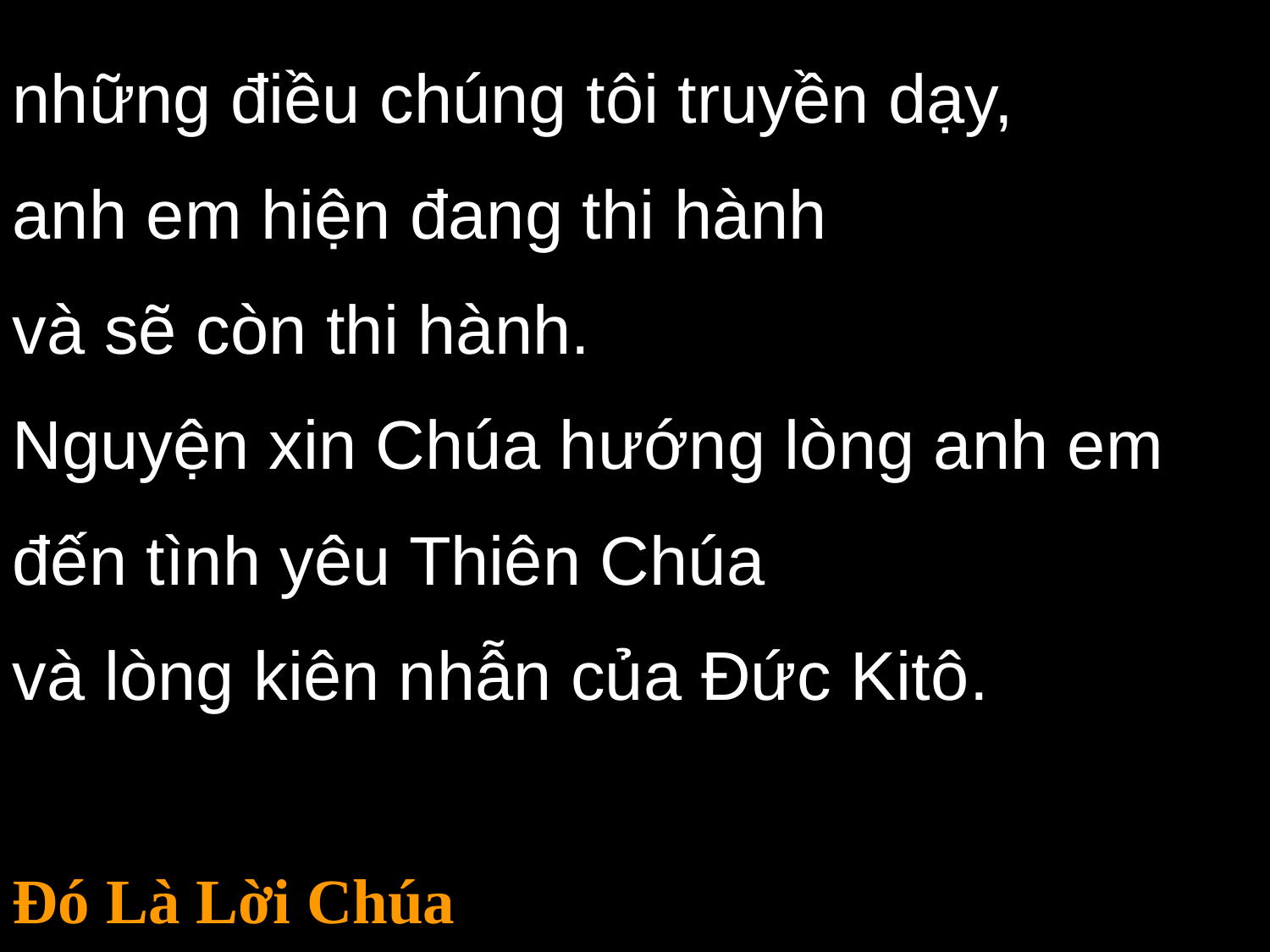

những điều chúng tôi truyền dạy,
anh em hiện đang thi hành
và sẽ còn thi hành.
Nguyện xin Chúa hướng lòng anh em đến tình yêu Thiên Chúa
và lòng kiên nhẫn của Đức Kitô.

Đó Là Lời Chúa